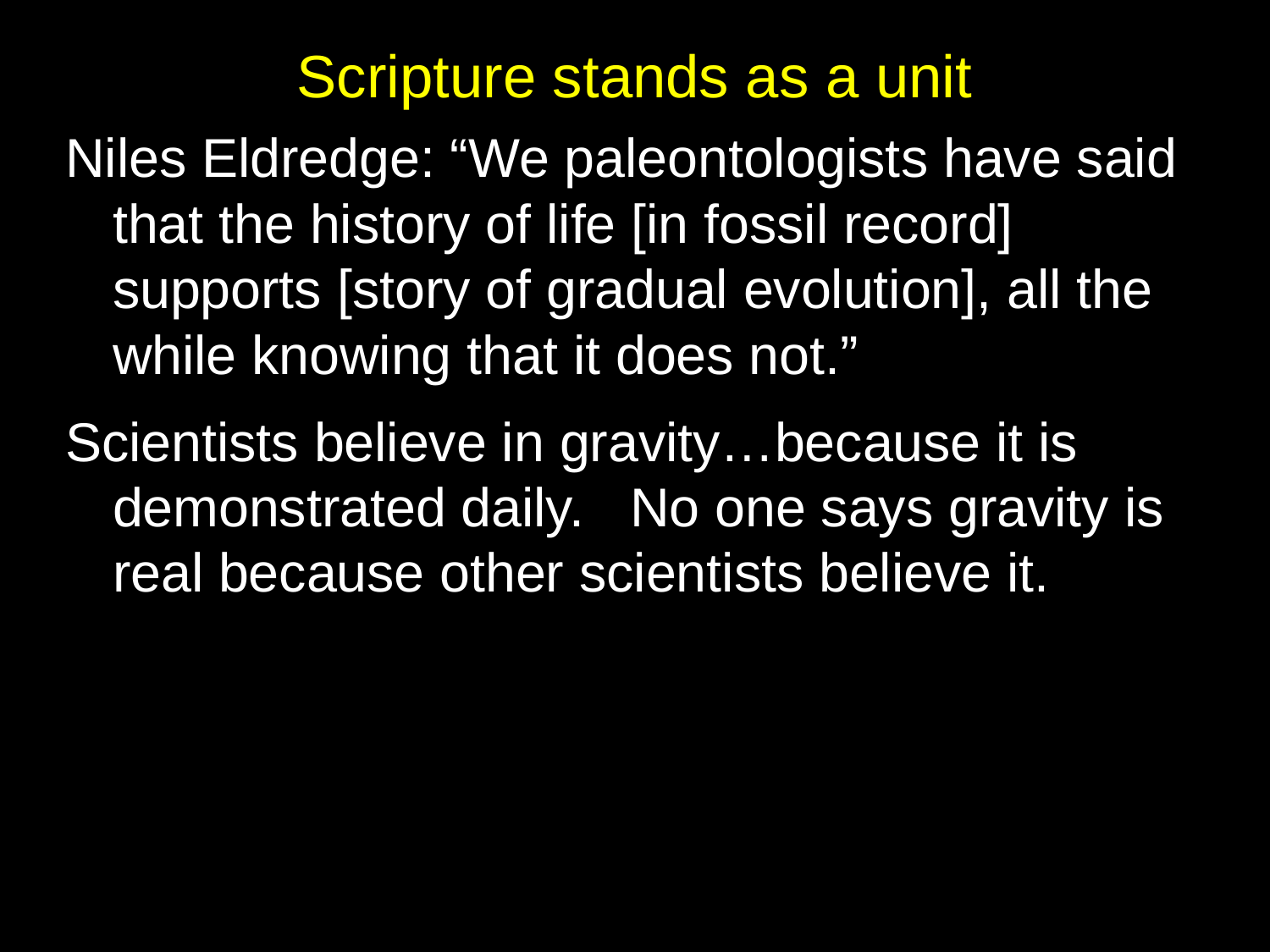

# Scripture stands as a unit
Niles Eldredge: “We paleontologists have said that the history of life [in fossil record] supports [story of gradual evolution], all the while knowing that it does not.”
Scientists believe in gravity…because it is demonstrated daily.   No one says gravity is real because other scientists believe it.